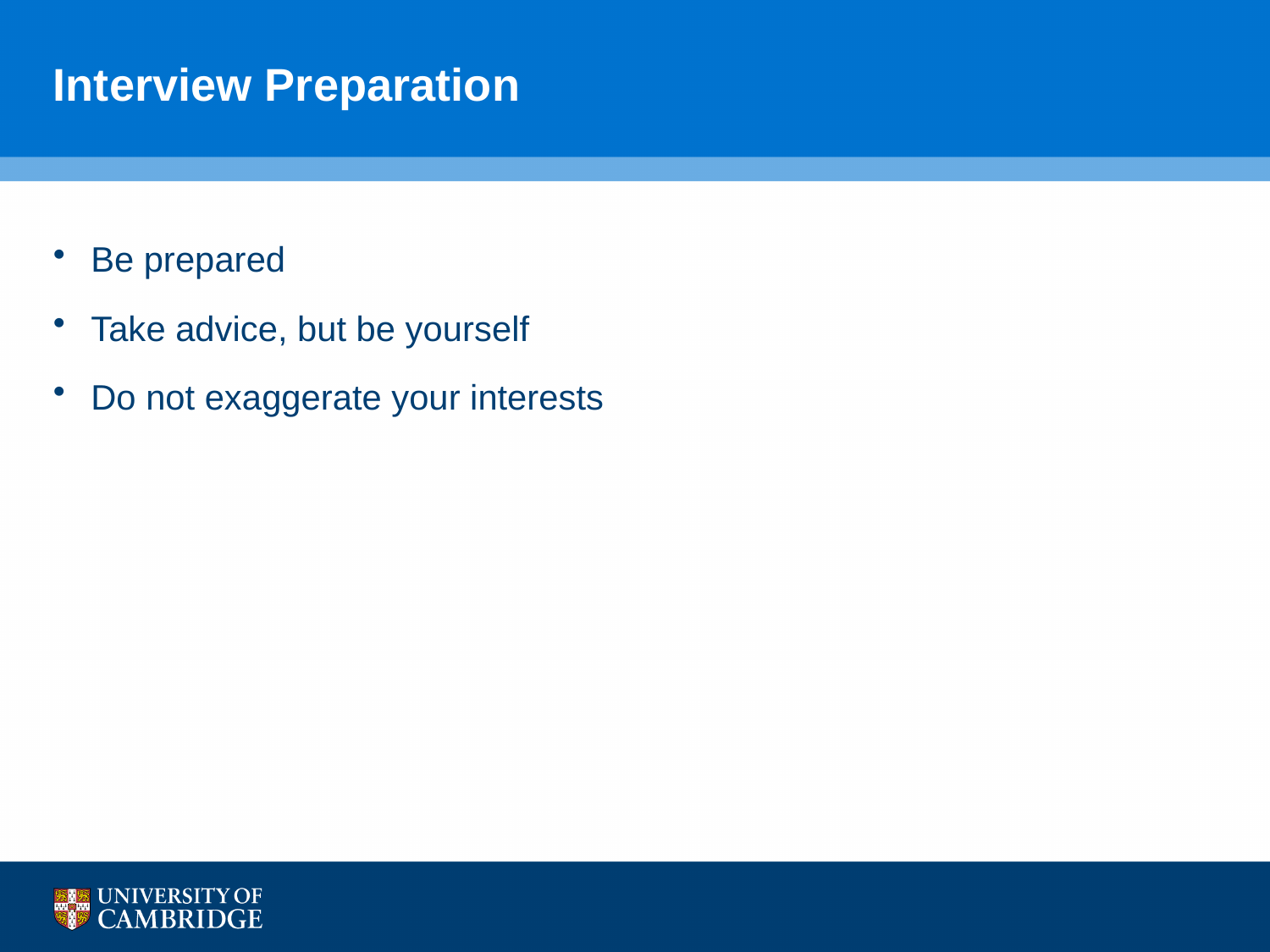

# Interview Preparation
Be prepared
Take advice, but be yourself
Do not exaggerate your interests